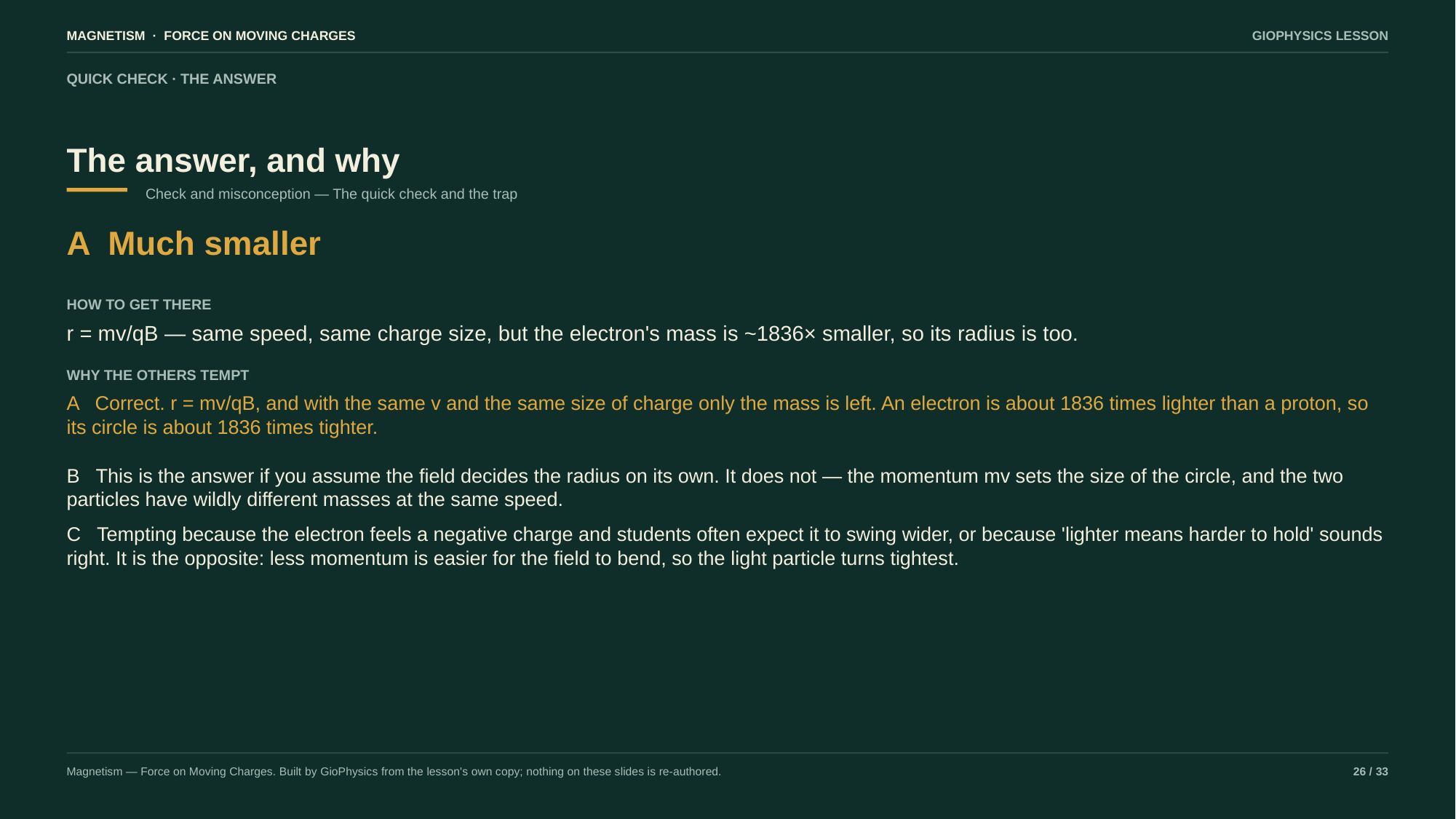

MAGNETISM  ·  FORCE ON MOVING CHARGES
GIOPHYSICS LESSON

QUICK CHECK · THE ANSWER
The answer, and why
Check and misconception — The quick check and the trap

A  Much smaller
HOW TO GET THERE
r = mv/qB — same speed, same charge size, but the electron's mass is ~1836× smaller, so its radius is too.
WHY THE OTHERS TEMPT
A   Correct. r = mv/qB, and with the same v and the same size of charge only the mass is left. An electron is about 1836 times lighter than a proton, so its circle is about 1836 times tighter.
B   This is the answer if you assume the field decides the radius on its own. It does not — the momentum mv sets the size of the circle, and the two particles have wildly different masses at the same speed.
C   Tempting because the electron feels a negative charge and students often expect it to swing wider, or because 'lighter means harder to hold' sounds right. It is the opposite: less momentum is easier for the field to bend, so the light particle turns tightest.

Magnetism — Force on Moving Charges. Built by GioPhysics from the lesson's own copy; nothing on these slides is re-authored.
26 / 33